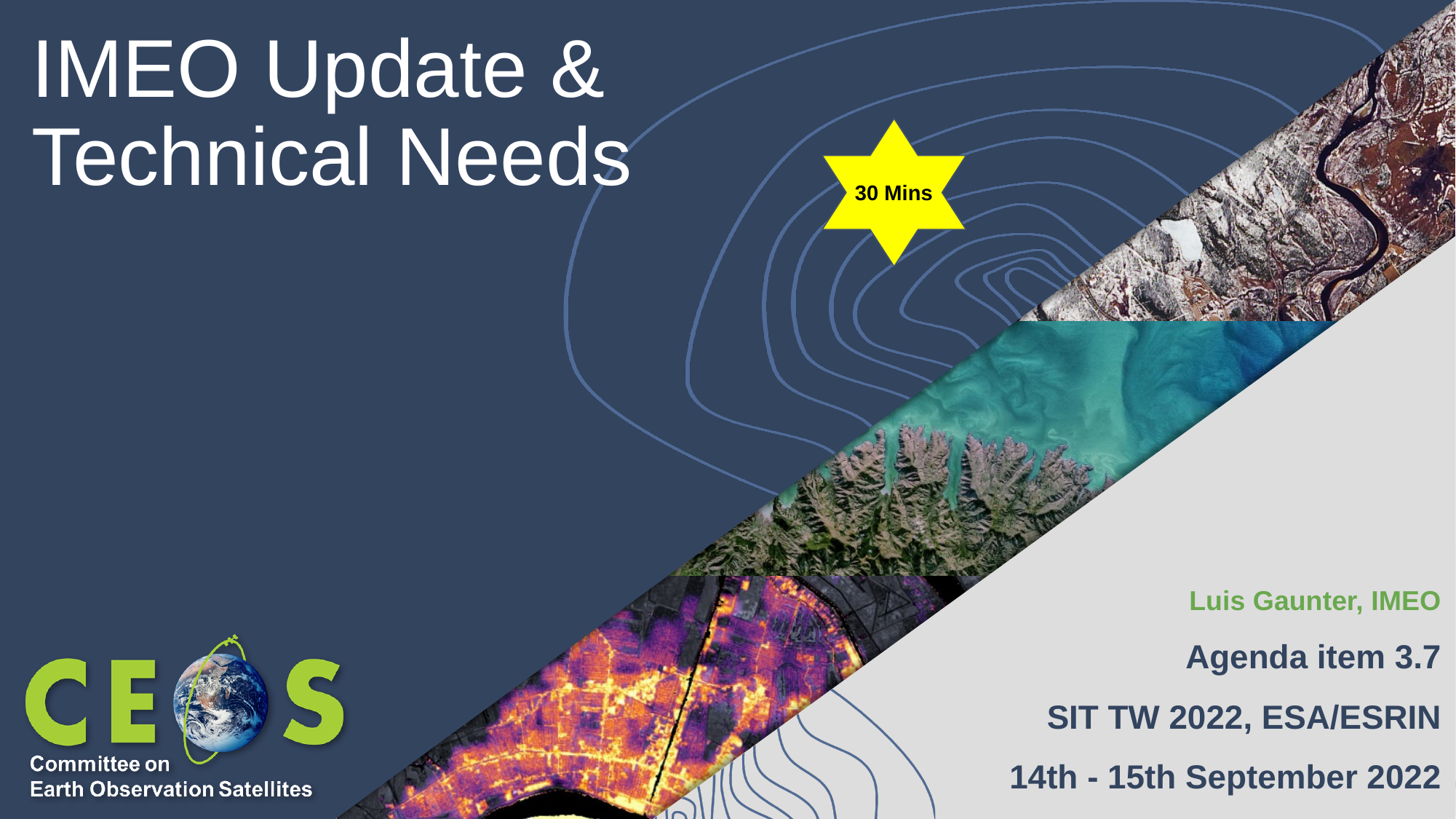

# IMEO Update & Technical Needs

30 Mins

Luis Gaunter, IMEO
Agenda item 3.7
SIT TW 2022, ESA/ESRIN
14th - 15th September 2022